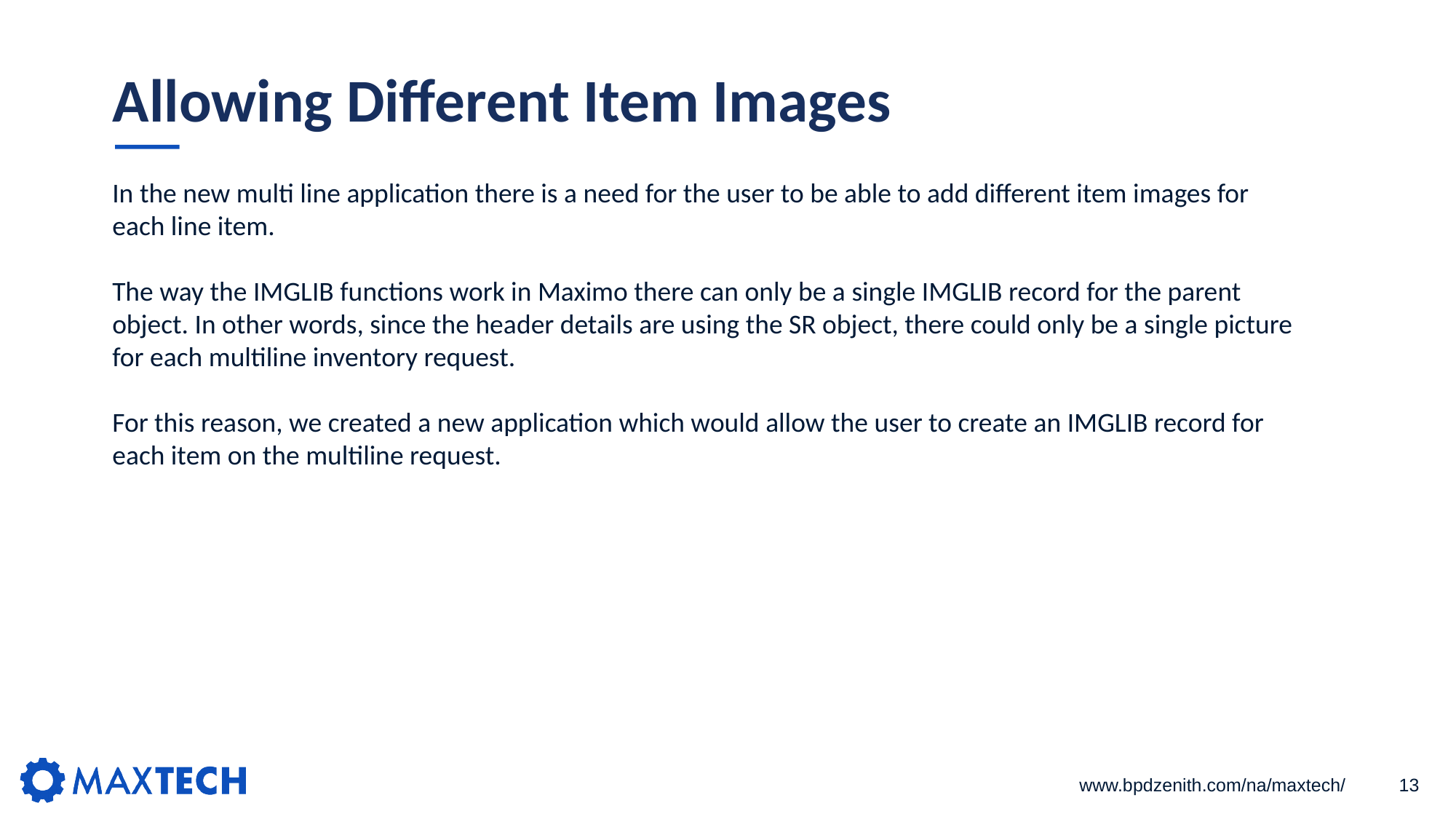

# Allowing Different Item Images
In the new multi line application there is a need for the user to be able to add different item images for each line item.

The way the IMGLIB functions work in Maximo there can only be a single IMGLIB record for the parent object. In other words, since the header details are using the SR object, there could only be a single picture for each multiline inventory request.

For this reason, we created a new application which would allow the user to create an IMGLIB record for each item on the multiline request.